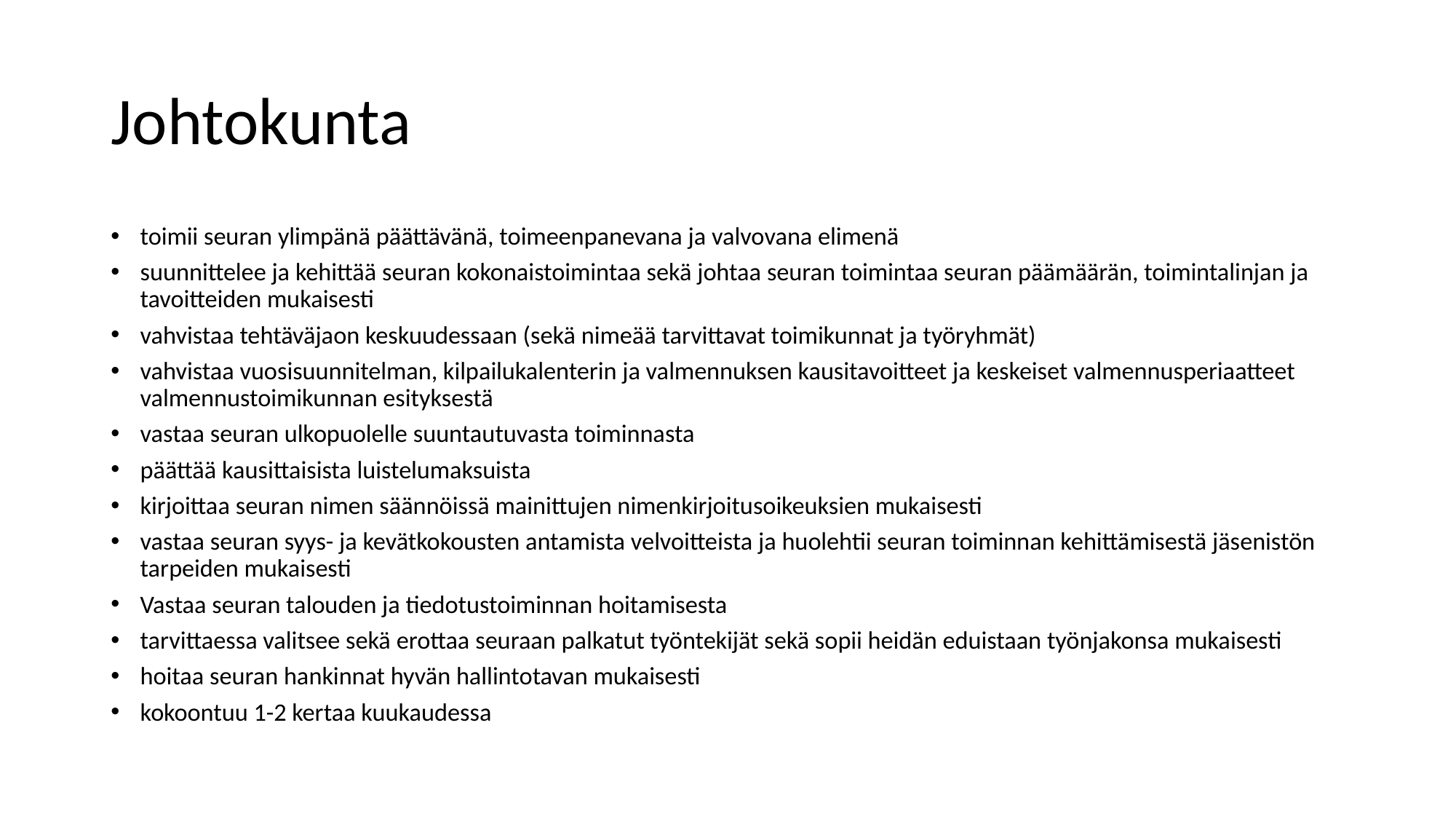

# Johtokunta
toimii seuran ylimpänä päättävänä, toimeenpanevana ja valvovana elimenä
suunnittelee ja kehittää seuran kokonaistoimintaa sekä johtaa seuran toimintaa seuran päämäärän, toimintalinjan ja tavoitteiden mukaisesti
vahvistaa tehtäväjaon keskuudessaan (sekä nimeää tarvittavat toimikunnat ja työryhmät)
vahvistaa vuosisuunnitelman, kilpailukalenterin ja valmennuksen kausitavoitteet ja keskeiset valmennusperiaatteet valmennustoimikunnan esityksestä
vastaa seuran ulkopuolelle suuntautuvasta toiminnasta
päättää kausittaisista luistelumaksuista
kirjoittaa seuran nimen säännöissä mainittujen nimenkirjoitusoikeuksien mukaisesti
vastaa seuran syys- ja kevätkokousten antamista velvoitteista ja huolehtii seuran toiminnan kehittämisestä jäsenistön tarpeiden mukaisesti
Vastaa seuran talouden ja tiedotustoiminnan hoitamisesta
tarvittaessa valitsee sekä erottaa seuraan palkatut työntekijät sekä sopii heidän eduistaan työnjakonsa mukaisesti
hoitaa seuran hankinnat hyvän hallintotavan mukaisesti
kokoontuu 1-2 kertaa kuukaudessa